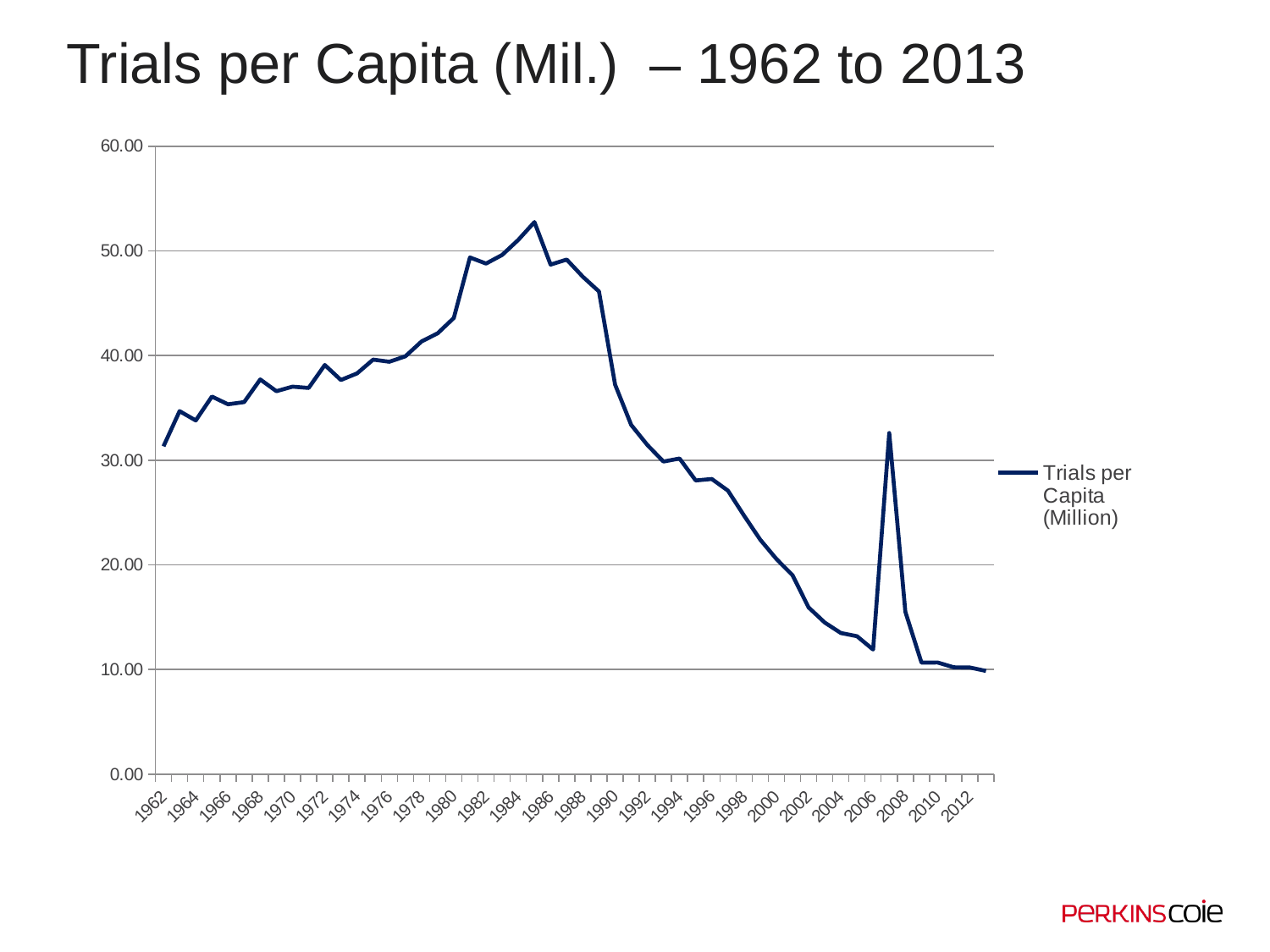

# Trials per Capita (Mil.)  – 1962 to 2013

### Chart

| Category |  |
|---|---|
| 1962 | 31.32829373650108 |
| 1963 | 34.691489361702125 |
| 1964 | 33.79653906659674 |
| 1965 | 36.086956521739125 |
| 1966 | 35.345268542199484 |
| 1967 | 35.55386949924127 |
| 1968 | 37.71771771771772 |
| 1969 | 36.59563924677899 |
| 1970 | 37.03140333660452 |
| 1971 | 36.90556900726392 |
| 1972 | 39.10004786979416 |
| 1973 | 37.66824644549763 |
| 1974 | 38.294974166275246 |
| 1975 | 39.613773848301534 |
| 1976 | 39.410409949332106 |
| 1977 | 39.92700729927007 |
| 1978 | 41.34537246049661 |
| 1979 | 42.130415364001784 |
| 1980 | 43.59381898454746 |
| 1981 | 49.37527304499781 |
| 1982 | 48.78892733564014 |
| 1983 | 49.61851693099015 |
| 1984 | 51.053525913338994 |
| 1985 | 52.753684210526316 |
| 1986 | 48.68948247078464 |
| 1987 | 49.172870140612076 |
| 1988 | 47.5327868852459 |
| 1989 | 46.1251015434606 |
| 1990 | 37.22155207076799 |
| 1991 | 33.374354902739185 |
| 1992 | 31.461598746081506 |
| 1993 | 29.872439118670272 |
| 1994 | 30.16418480336006 |
| 1995 | 28.067924528301887 |
| 1996 | 28.20656226696495 |
| 1997 | 27.089167280766397 |
| 1998 | 24.697742170429713 |
| 1999 | 22.408207343412528 |
| 2000 | 20.565836298932386 |
| 2001 | 19.0207819654808 |
| 2002 | 15.930962343096235 |
| 2003 | 14.488460213572168 |
| 2004 | 13.484641638225257 |
| 2005 | 13.181203515889115 |
| 2006 | 11.905559276624247 |
| 2007 | 32.59946949602122 |
| 2008 | 15.515768725361367 |
| 2009 | 10.654723127035831 |
| 2010 | 10.667311411992264 |
| 2011 | 10.210997442455243 |
| 2012 | 10.193589336718501 |
| 2013 | 9.861329971635676 |